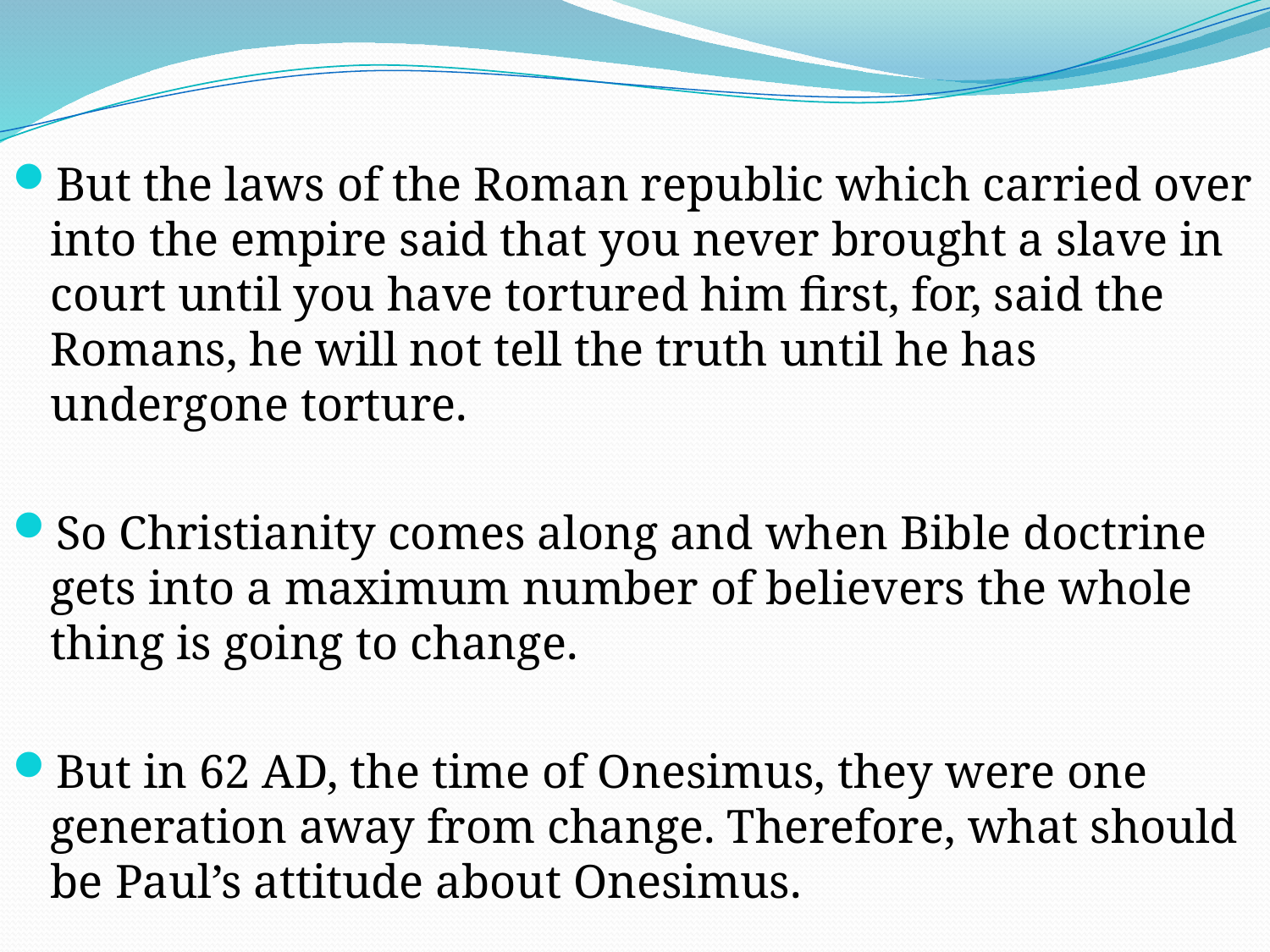

But the laws of the Roman republic which carried over into the empire said that you never brought a slave in court until you have tortured him first, for, said the Romans, he will not tell the truth until he has undergone torture.

So Christianity comes along and when Bible doctrine gets into a maximum number of believers the whole thing is going to change.

But in 62 AD, the time of Onesimus, they were one generation away from change. Therefore, what should be Paul’s attitude about Onesimus.